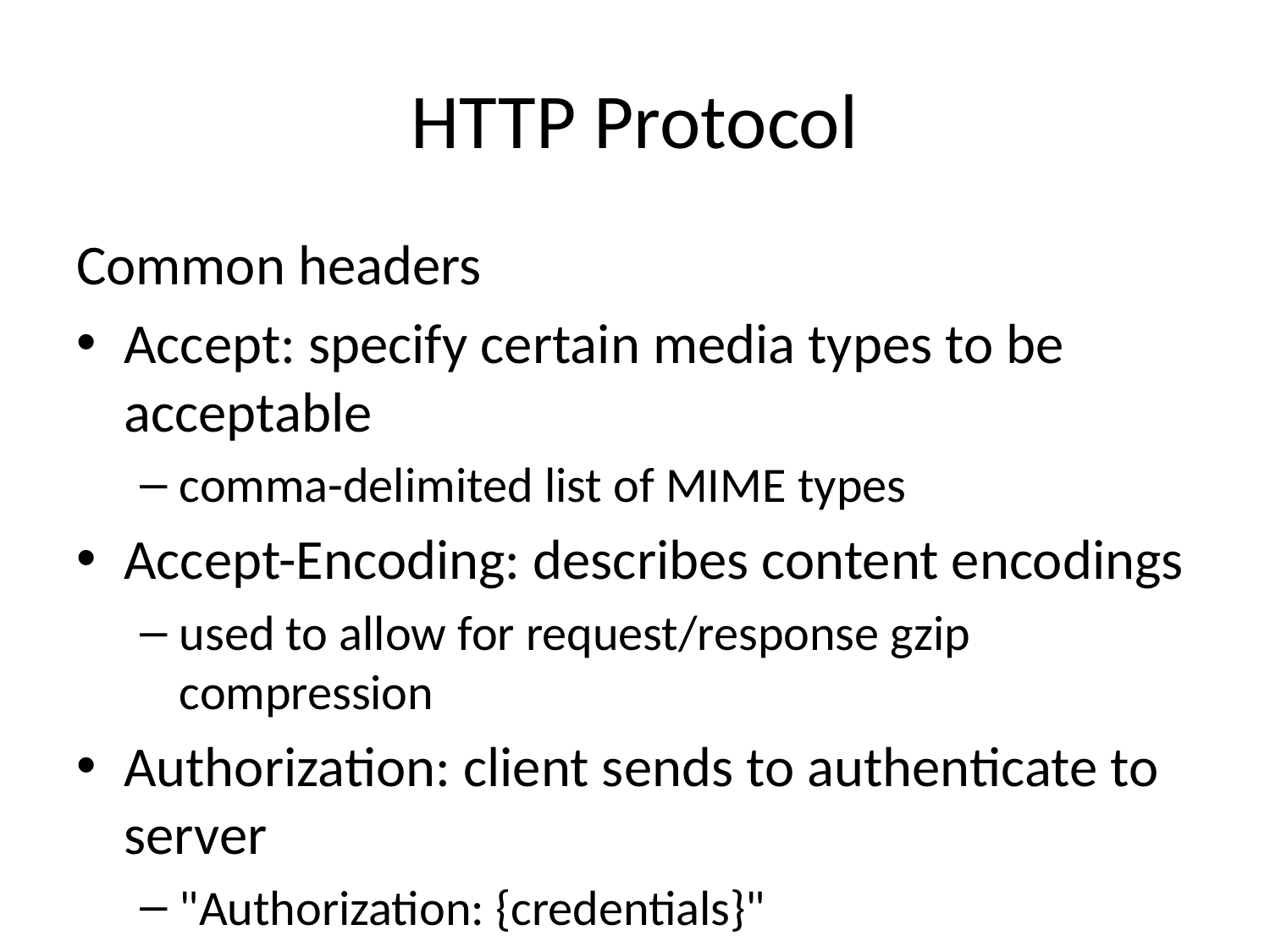

# HTTP Protocol
Common headers
Accept: specify certain media types to be acceptable
comma-delimited list of MIME types
Accept-Encoding: describes content encodings
used to allow for request/response gzip compression
Authorization: client sends to authenticate to server
"Authorization: {credentials}"
credentials: scheme credential-data
where scheme is Basic, Digest, or others